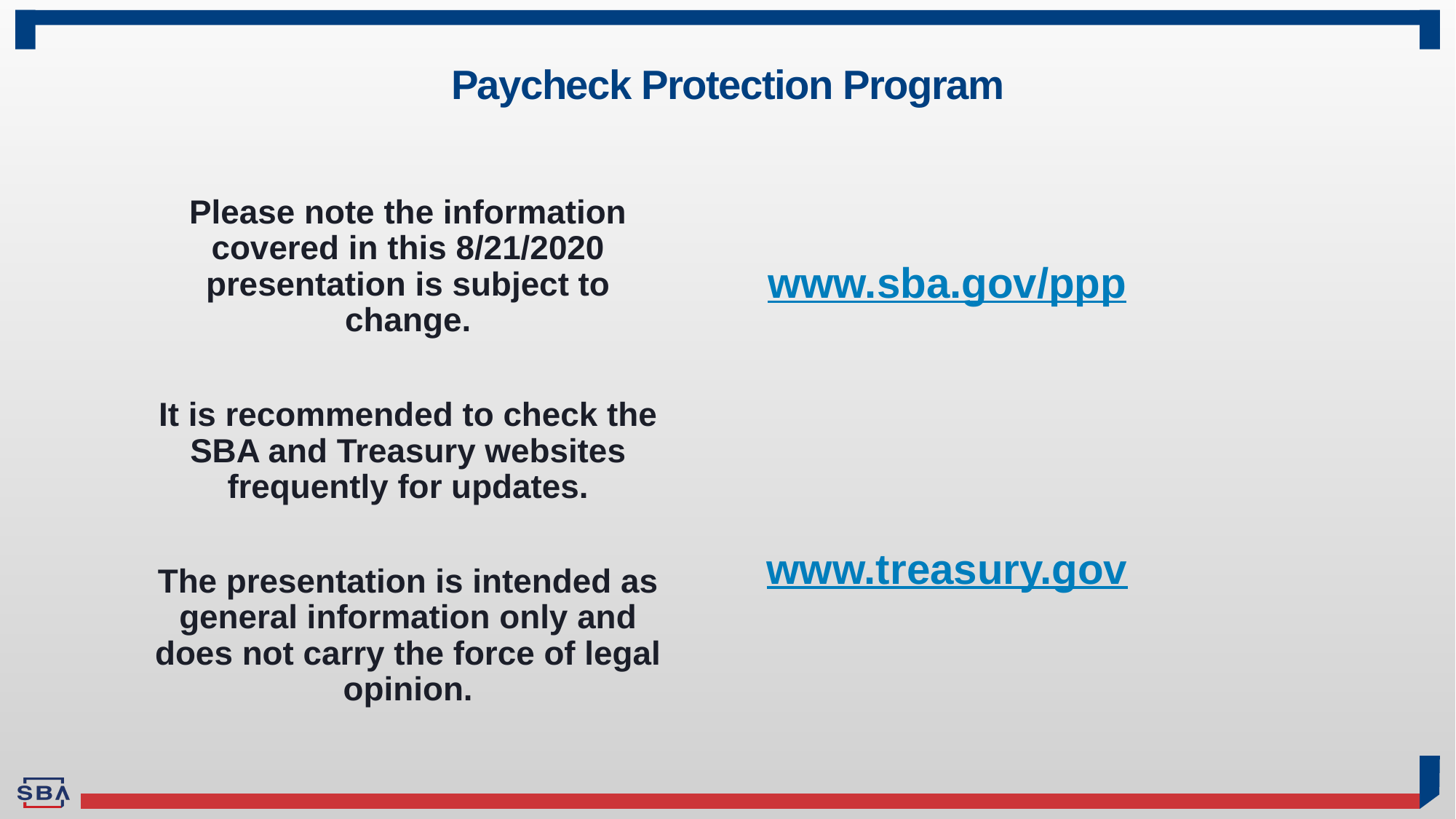

# Paycheck Protection Program

Please note the information covered in this 8/21/2020 presentation is subject to change.

It is recommended to check the SBA and Treasury websites frequently for updates.

The presentation is intended as general information only and does not carry the force of legal opinion.

www.sba.gov/ppp

www.treasury.gov